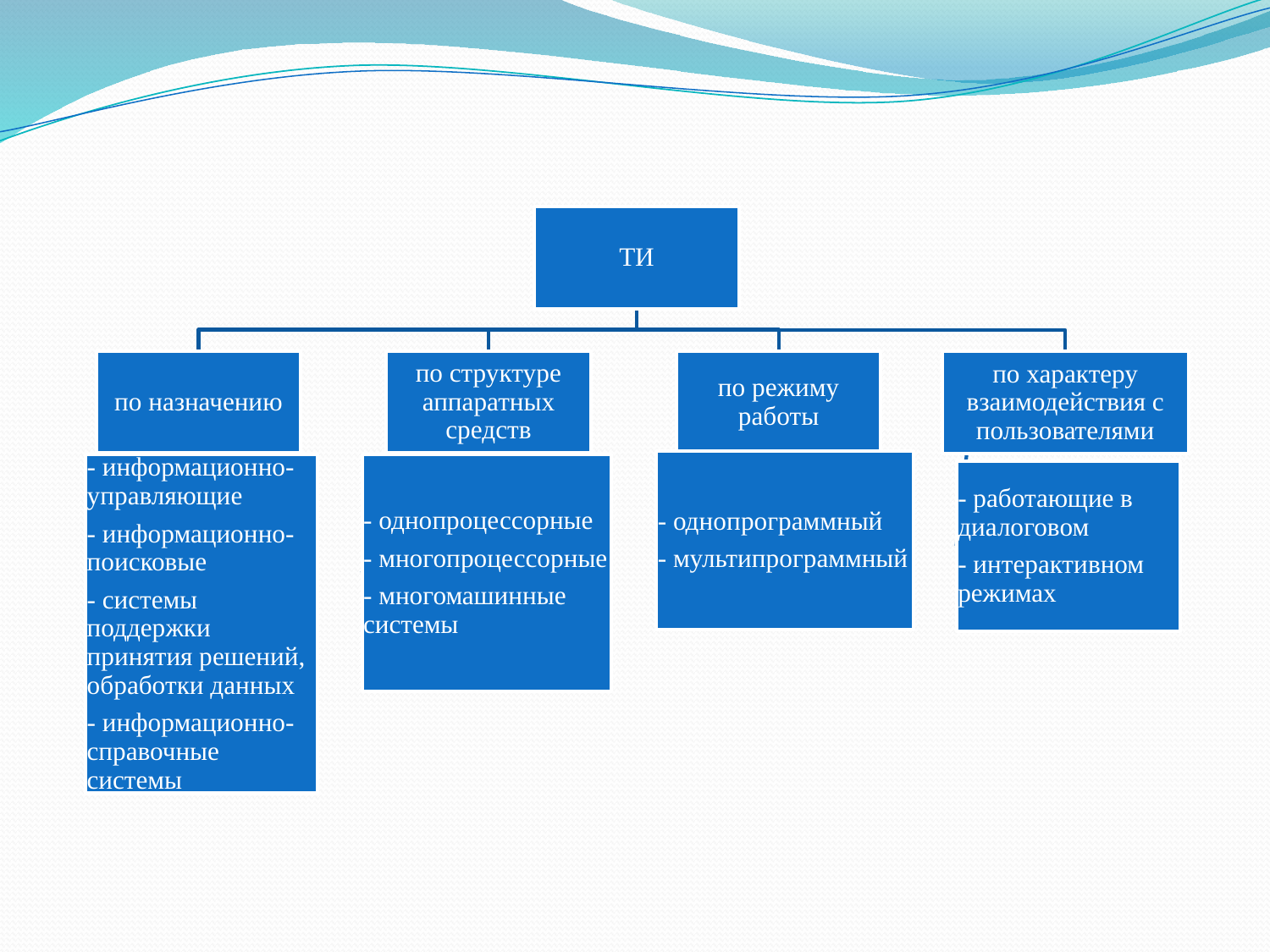

ТИ
по назначению
- информационно-управляющие
- информационно-поисковые
- системы поддержки принятия решений, обработки данных
- информационно-справочные системы
по структуре аппаратных средств
- однопроцессорные
- многопроцессорные
- многомашинные системы
по режиму работы
- однопрограммный
- мультипрограммный
по характеру взаимодействия с пользователями
- работающие в диалоговом
- интерактивном режимах